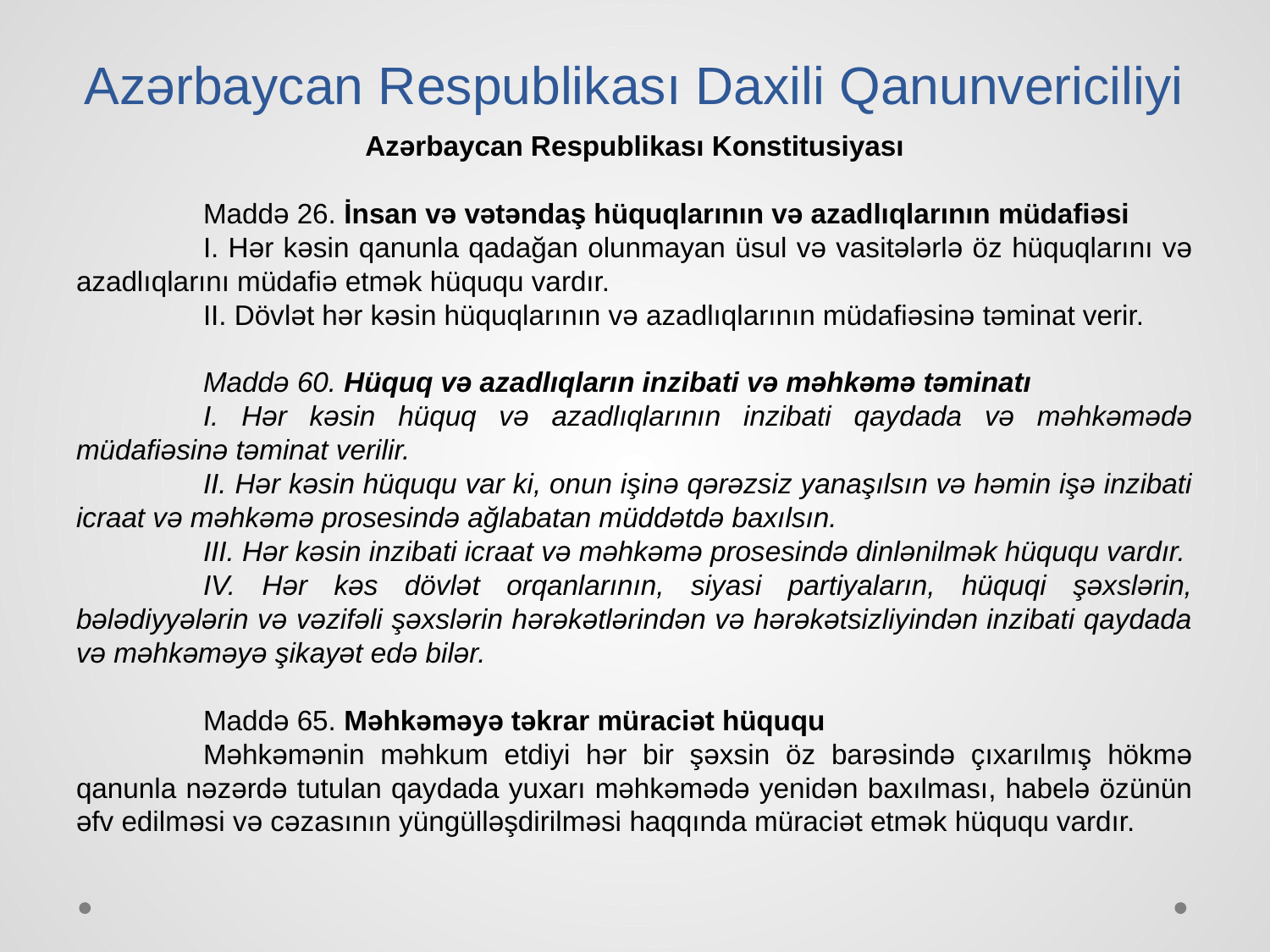

# Azərbaycan Respublikası Daxili Qanunvericiliyi
Azərbaycan Respublikası Konstitusiyası

	Maddə 26. İnsan və vətəndaş hüquqlarının və azadlıqlarının müdafiəsi
	I. Hər kəsin qanunla qadağan olunmayan üsul və vasitələrlə öz hüquqlarını və azadlıqlarını müdafiə etmək hüququ vardır.
	II. Dövlət hər kəsin hüquqlarının və azadlıqlarının müdafiəsinə təminat verir.

	Maddə 60. Hüquq və azadlıqların inzibati və məhkəmə təminatı
	I. Hər kəsin hüquq və azadlıqlarının inzibati qaydada və məhkəmədə müdafiəsinə təminat verilir.
	II. Hər kəsin hüququ var ki, onun işinə qərəzsiz yanaşılsın və həmin işə inzibati icraat və məhkəmə prosesində ağlabatan müddətdə baxılsın.
	III. Hər kəsin inzibati icraat və məhkəmə prosesində dinlənilmək hüququ vardır.
	IV. Hər kəs dövlət orqanlarının, siyasi partiyaların, hüquqi şəxslərin, bələdiyyələrin və vəzifəli şəxslərin hərəkətlərindən və hərəkətsizliyindən inzibati qaydada və məhkəməyə şikayət edə bilər.

	Maddə 65. Məhkəməyə təkrar müraciət hüququ
	Məhkəmənin məhkum etdiyi hər bir şəxsin öz barəsində çıxarılmış hökmə qanunla nəzərdə tutulan qaydada yuxarı məhkəmədə yenidən baxılması, habelə özünün əfv edilməsi və cəzasının yüngülləşdirilməsi haqqında müraciət etmək hüququ vardır.